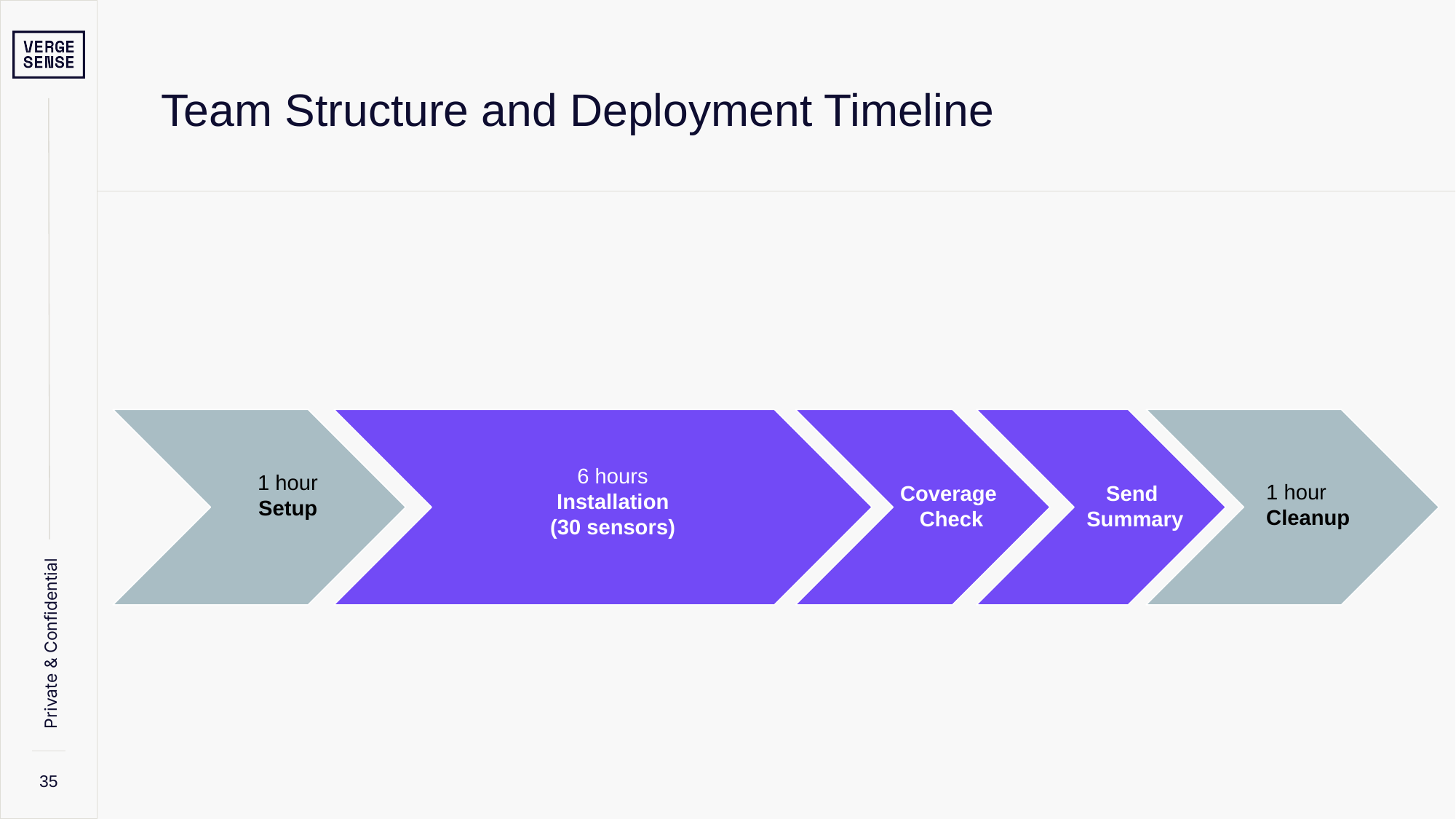

# Team Structure and Deployment Timeline

6 hours
Installation
(30 sensors)
1 hour
Setup
1 hour
Cleanup
Coverage
Check
Send
Summary